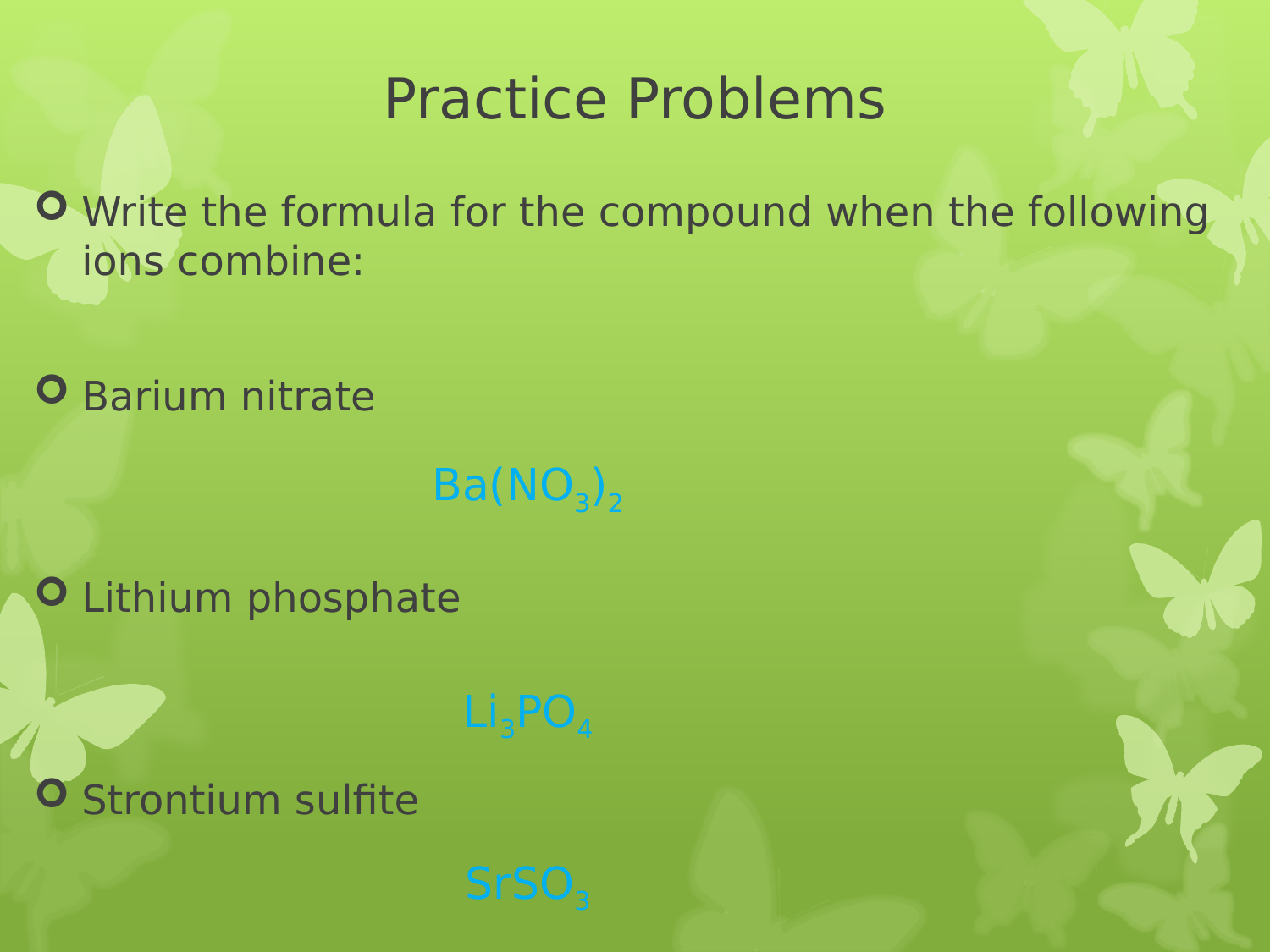

# Practice Problems
Write the formula for the compound when the following ions combine:

Barium nitrate

Lithium phosphate

Strontium sulfite
Ba(NO3)2
Li3PO4
SrSO3